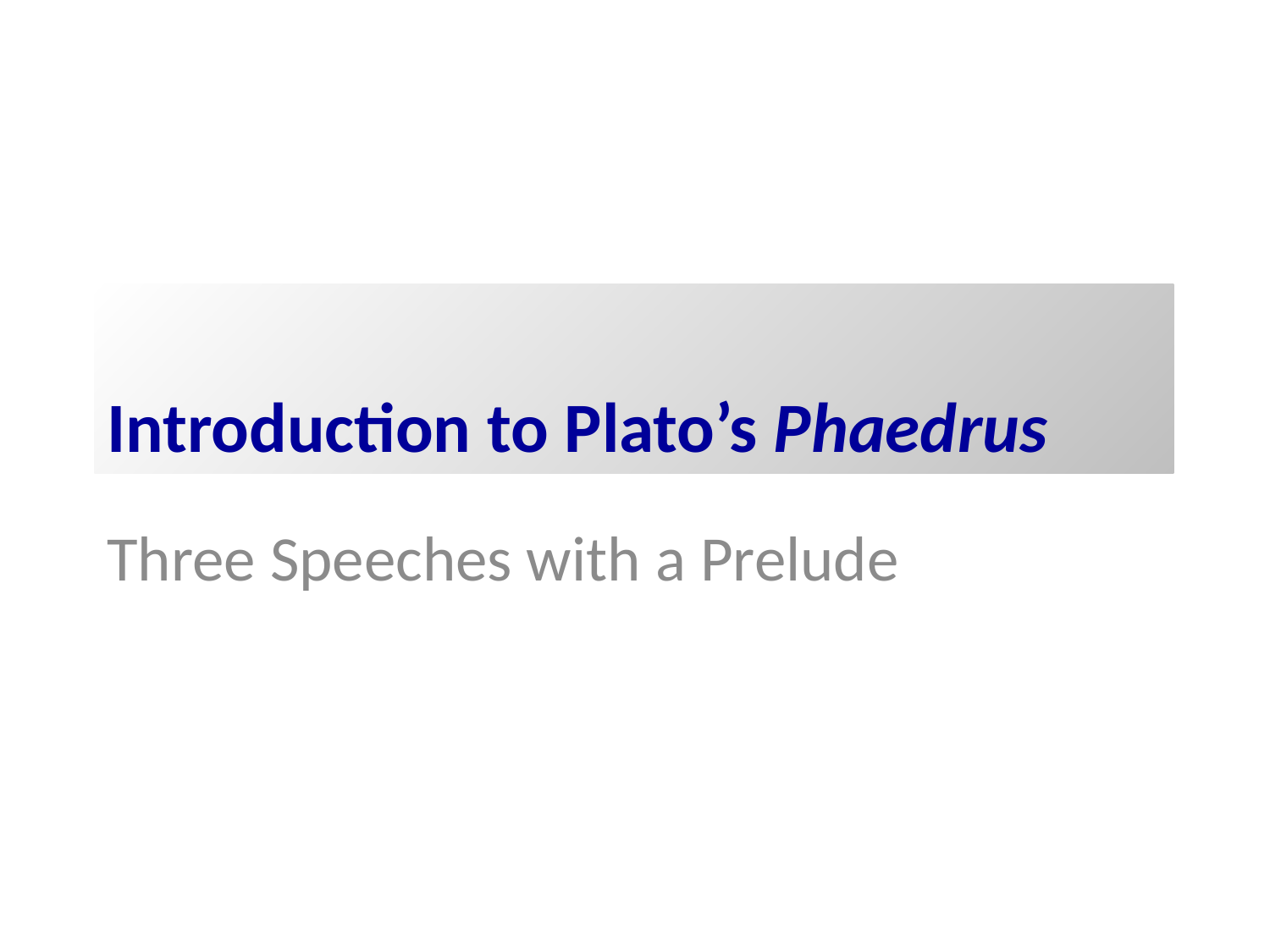

# Introduction to Plato’s Phaedrus
Three Speeches with a Prelude